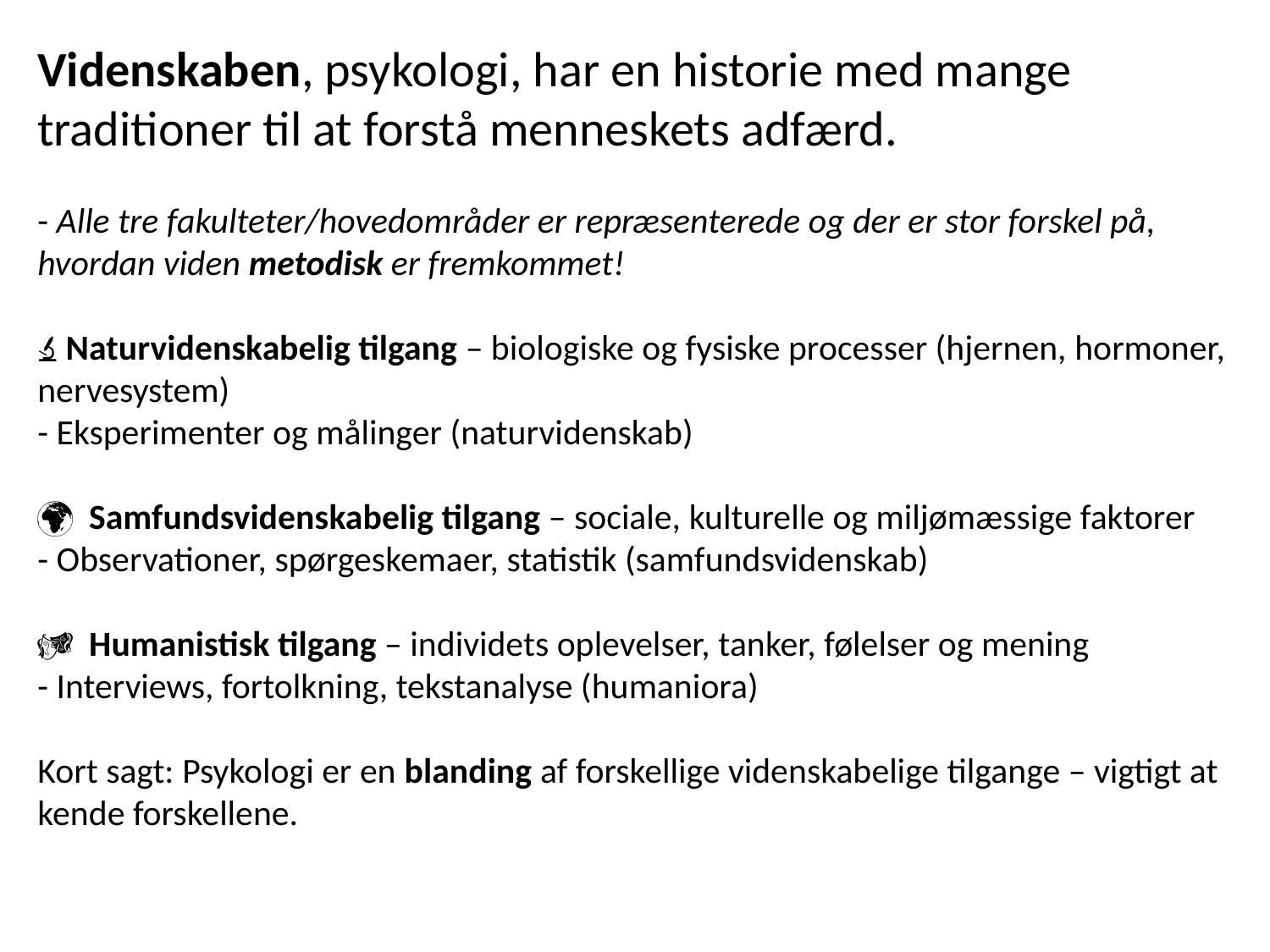

# Videnskaben, psykologi, har en historie med mange traditioner til at forstå menneskets adfærd. - Alle tre fakulteter/hovedområder er repræsenterede og der er stor forskel på, hvordan viden metodisk er fremkommet! 🔬 Naturvidenskabelig tilgang – biologiske og fysiske processer (hjernen, hormoner, nervesystem) - Eksperimenter og målinger (naturvidenskab) 🌍  Samfundsvidenskabelig tilgang – sociale, kulturelle og miljømæssige faktorer - Observationer, spørgeskemaer, statistik (samfundsvidenskab) 🎭  Humanistisk tilgang – individets oplevelser, tanker, følelser og mening - Interviews, fortolkning, tekstanalyse (humaniora) Kort sagt: Psykologi er en blanding af forskellige videnskabelige tilgange – vigtigt at kende forskellene.